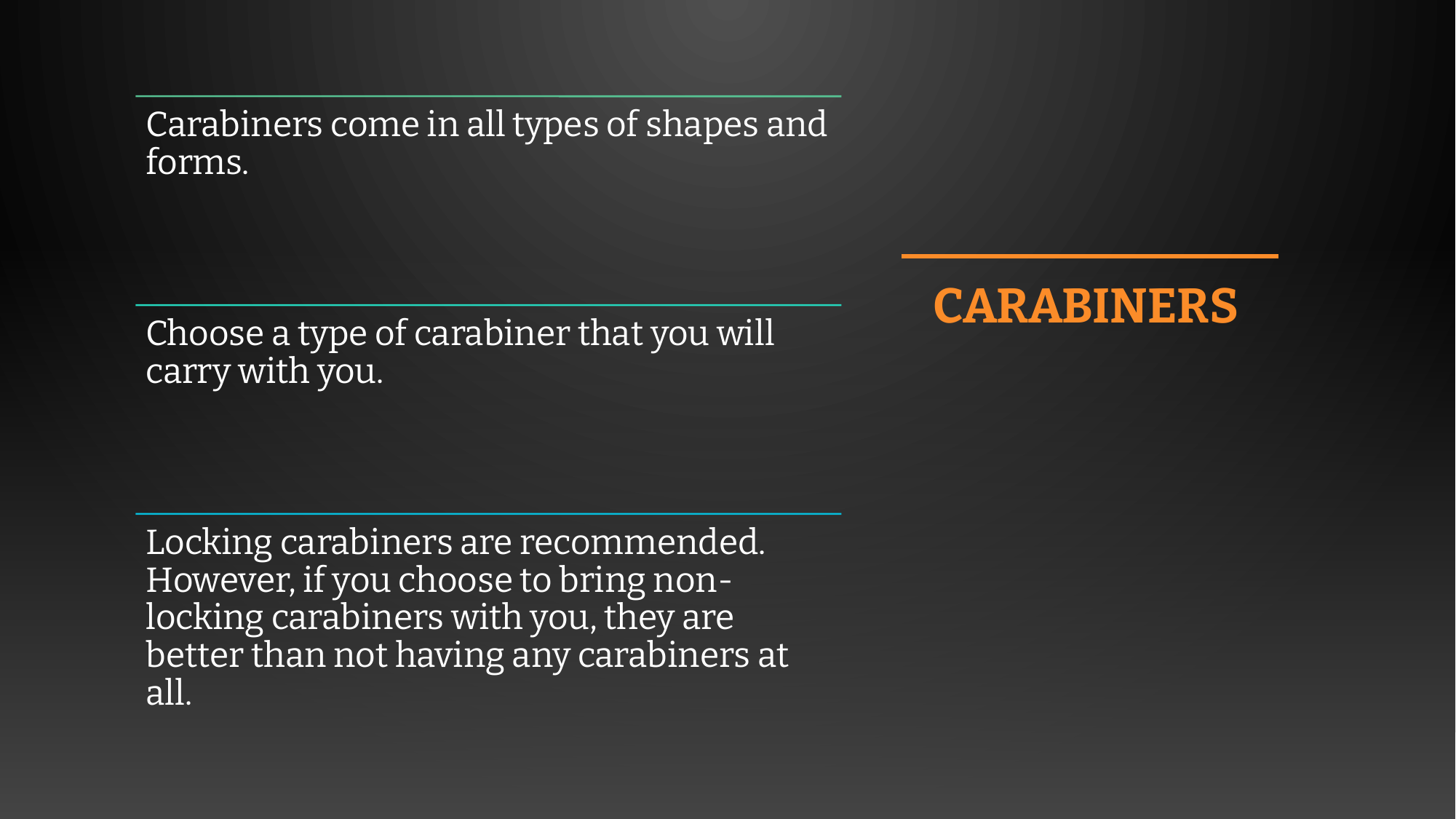

Carabiners come in all types of shapes and forms.
Choose a type of carabiner that you will carry with you.
Locking carabiners are recommended. However, if you choose to bring non-locking carabiners with you, they are better than not having any carabiners at all.

# Carabiners